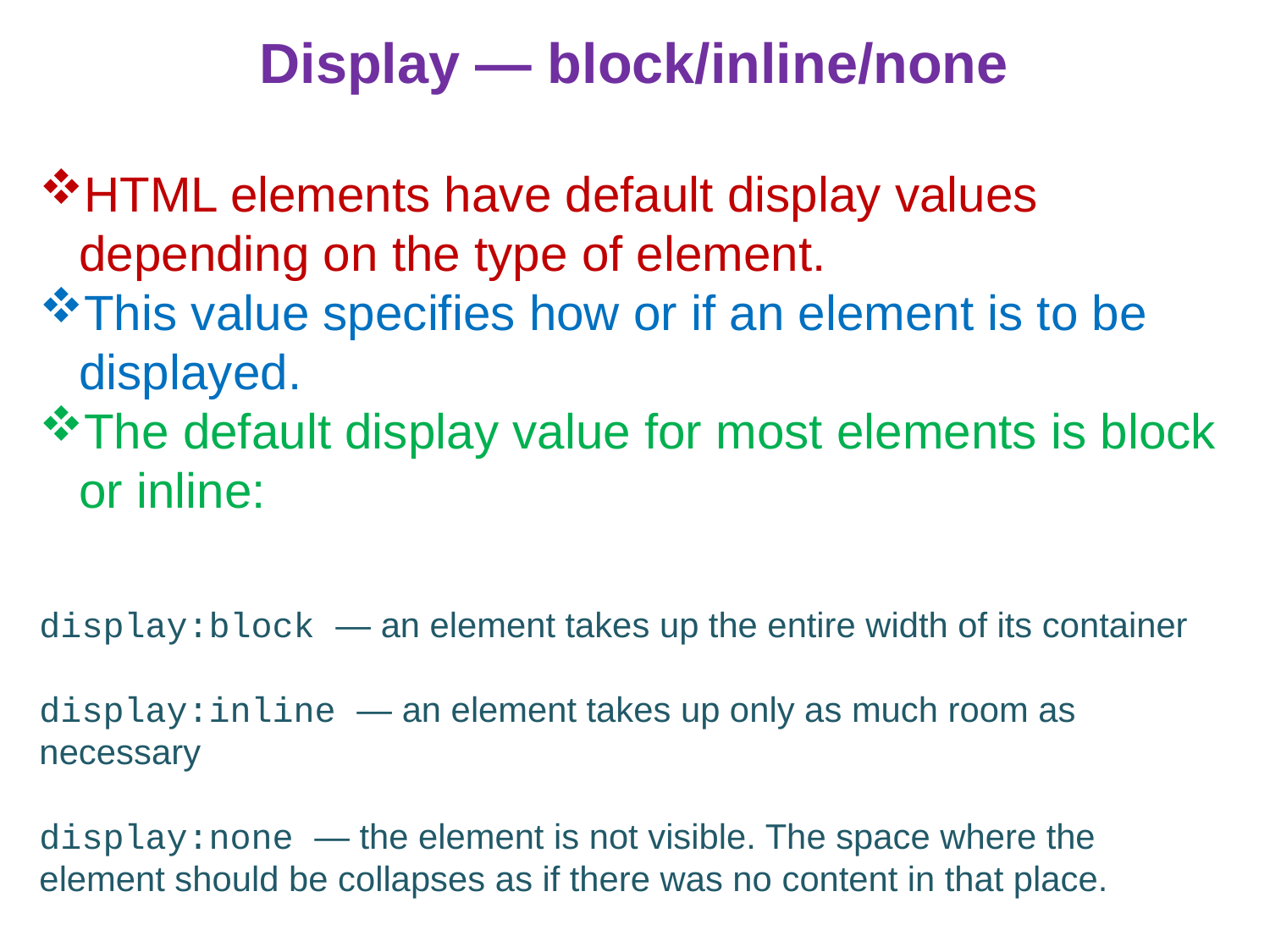

Display — block/inline/none

HTML elements have default display values depending on the type of element.
This value specifies how or if an element is to be displayed.
The default display value for most elements is block or inline:

display:block — an element takes up the entire width of its container

display:inline — an element takes up only as much room as necessary

display:none — the element is not visible. The space where the element should be collapses as if there was no content in that place.